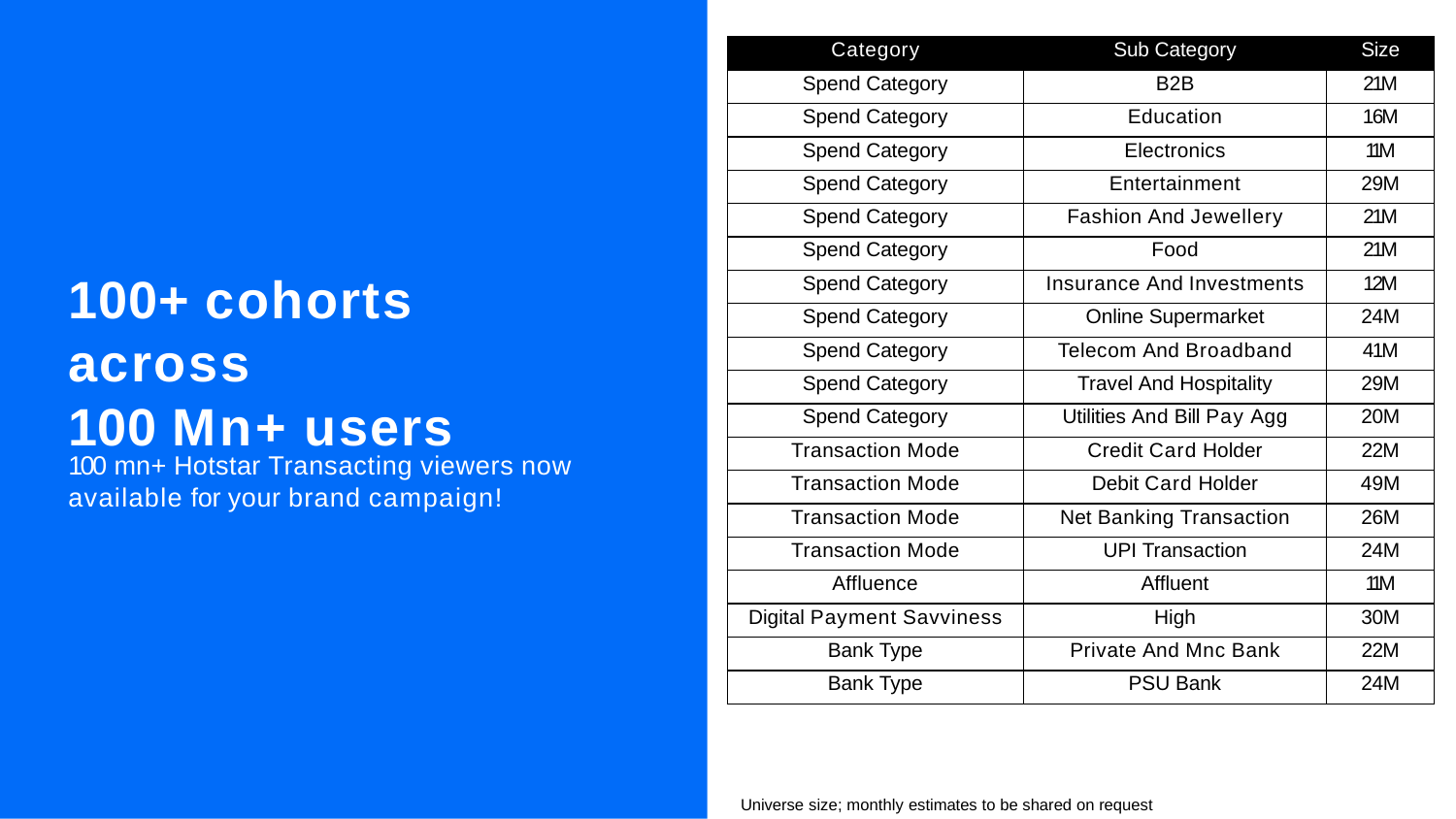

| Category | Sub Category | Size |
| --- | --- | --- |
| Spend Category | B2B | 21M |
| Spend Category | Education | 16M |
| Spend Category | Electronics | 11M |
| Spend Category | Entertainment | 29M |
| Spend Category | Fashion And Jewellery | 21M |
| Spend Category | Food | 21M |
| Spend Category | Insurance And Investments | 12M |
| Spend Category | Online Supermarket | 24M |
| Spend Category | Telecom And Broadband | 41M |
| Spend Category | Travel And Hospitality | 29M |
| Spend Category | Utilities And Bill Pay Agg | 20M |
| Transaction Mode | Credit Card Holder | 22M |
| Transaction Mode | Debit Card Holder | 49M |
| Transaction Mode | Net Banking Transaction | 26M |
| Transaction Mode | UPI Transaction | 24M |
| Affluence | Affluent | 11M |
| Digital Payment Savviness | High | 30M |
| Bank Type | Private And Mnc Bank | 22M |
| Bank Type | PSU Bank | 24M |
# 100+ cohorts across
100 Mn+ users
100 mn+ Hotstar Transacting viewers now  available for your brand campaign!
Universe size; monthly estimates to be shared on request